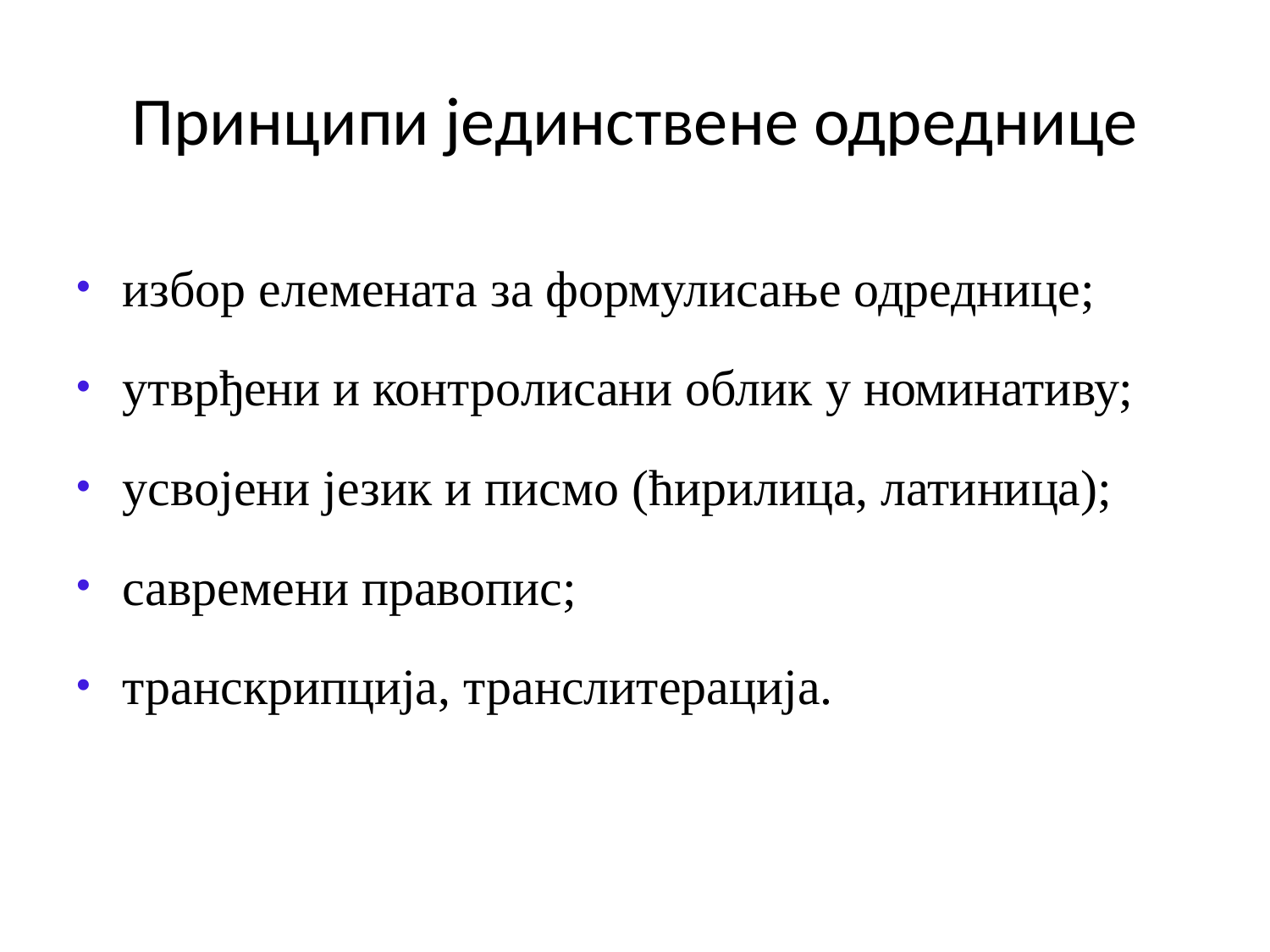

# Принципи јединствене одреднице
избор елемената за формулисање одреднице;
утврђени и контролисани облик у номинативу;
усвојени језик и писмо (ћирилица, латиница);
савремени правопис;
транскрипција, транслитерација.